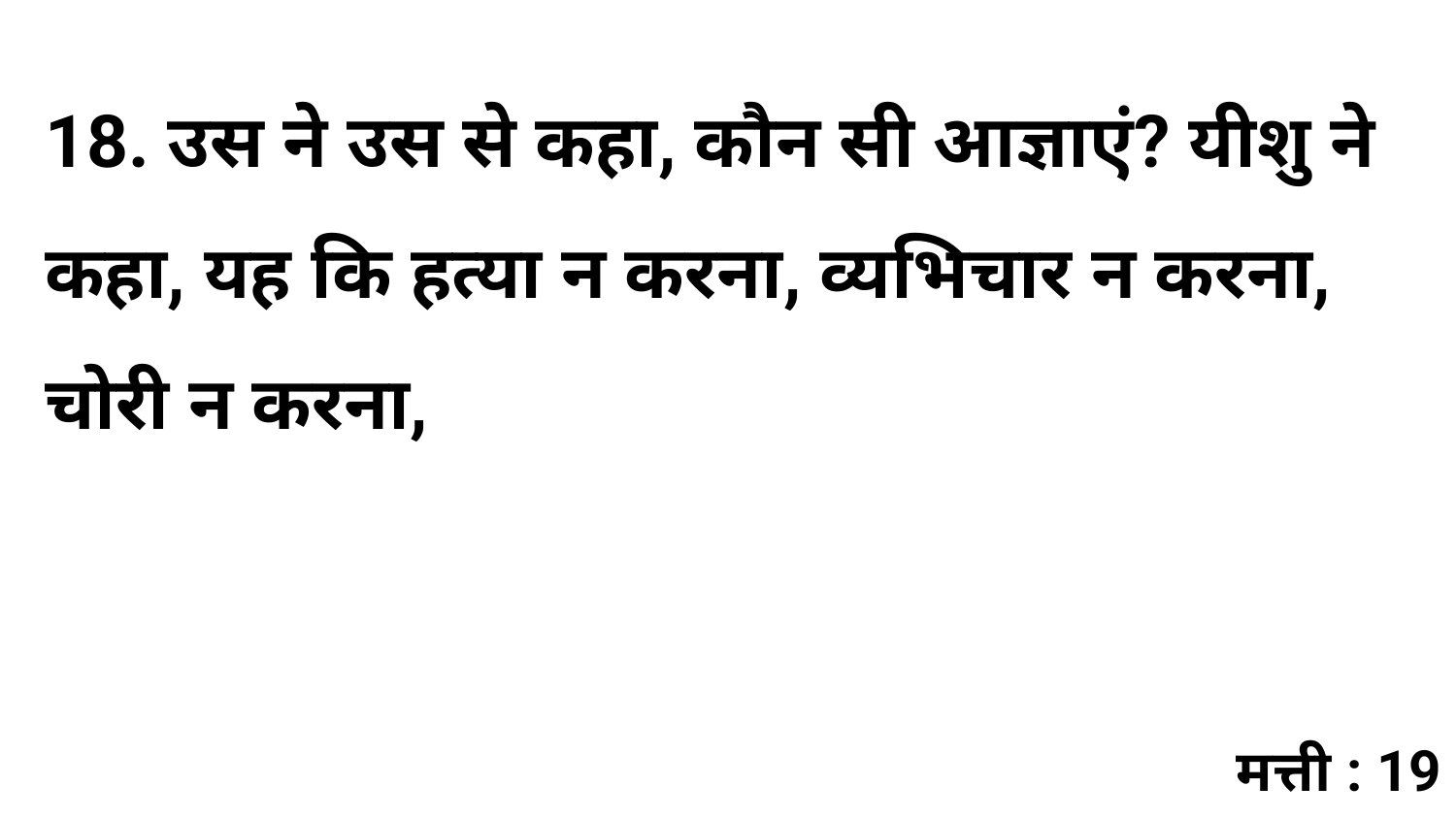

18. उस ने उस से कहा, कौन सी आज्ञाएं? यीशु ने कहा, यह कि हत्या न करना, व्यभिचार न करना, चोरी न करना,
मत्ती : 19